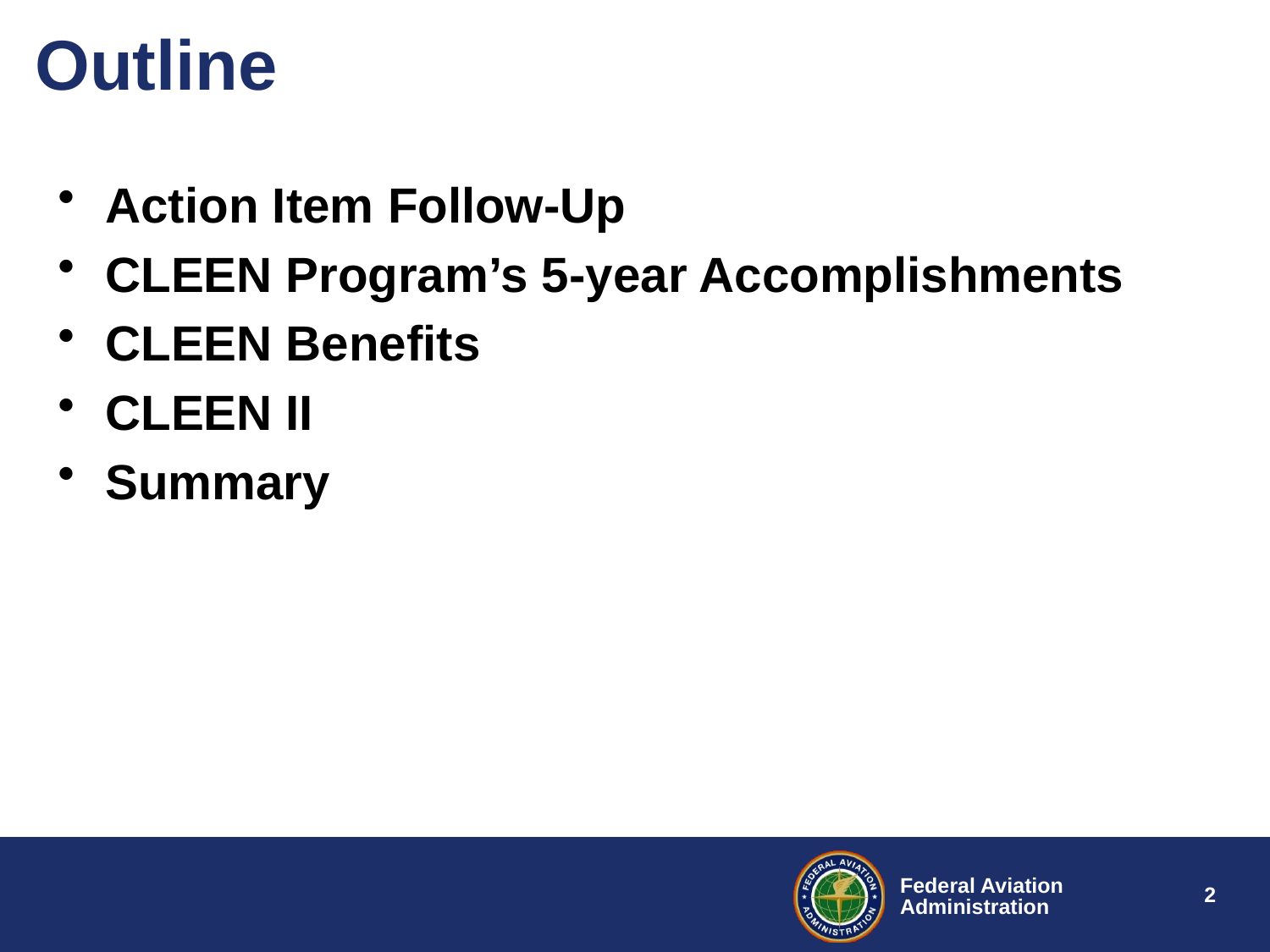

# Outline
Action Item Follow-Up
CLEEN Program’s 5-year Accomplishments
CLEEN Benefits
CLEEN II
Summary